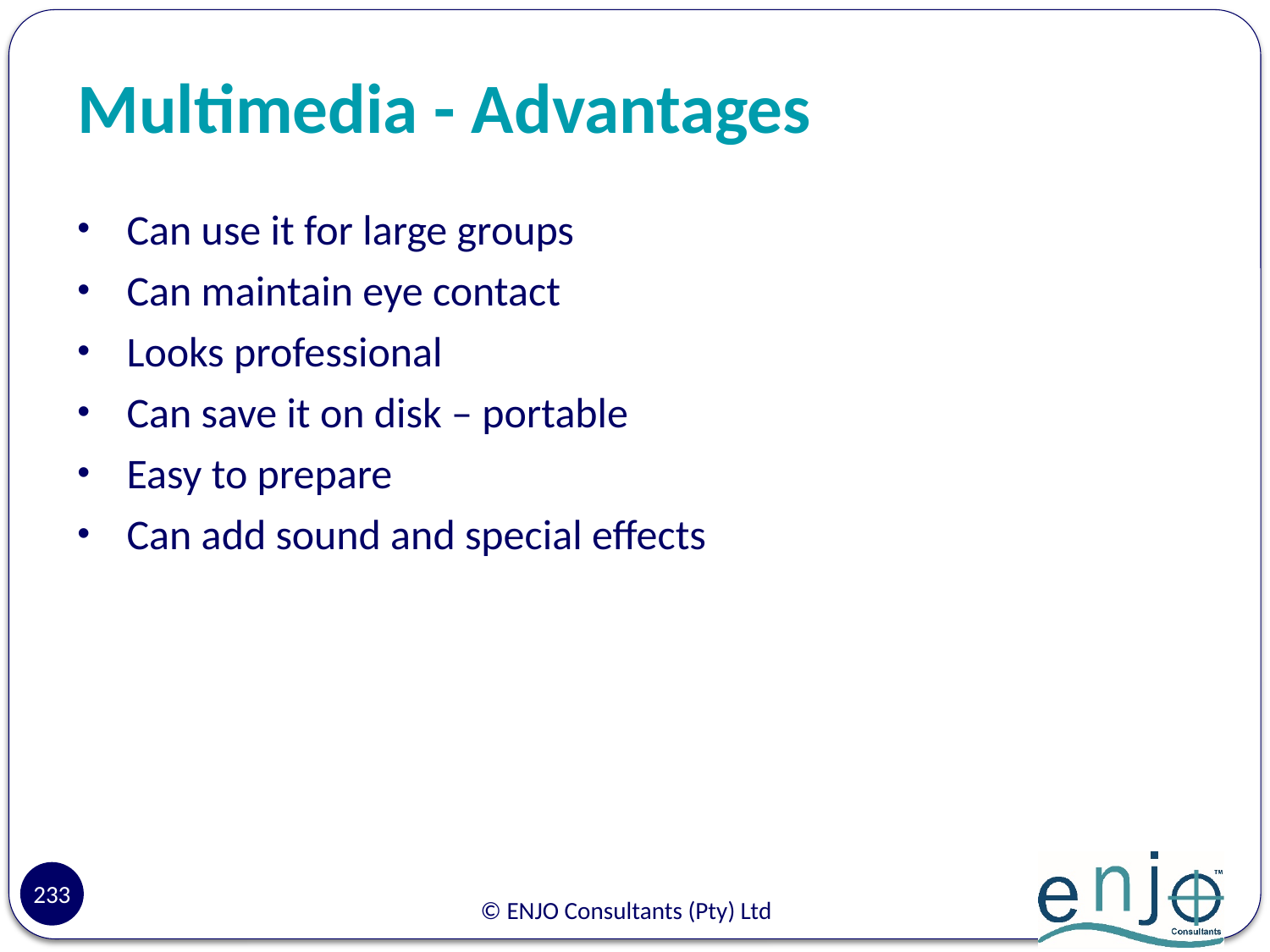

# Multimedia - Advantages
Can use it for large groups
Can maintain eye contact
Looks professional
Can save it on disk – portable
Easy to prepare
Can add sound and special effects

233
© ENJO Consultants (Pty) Ltd